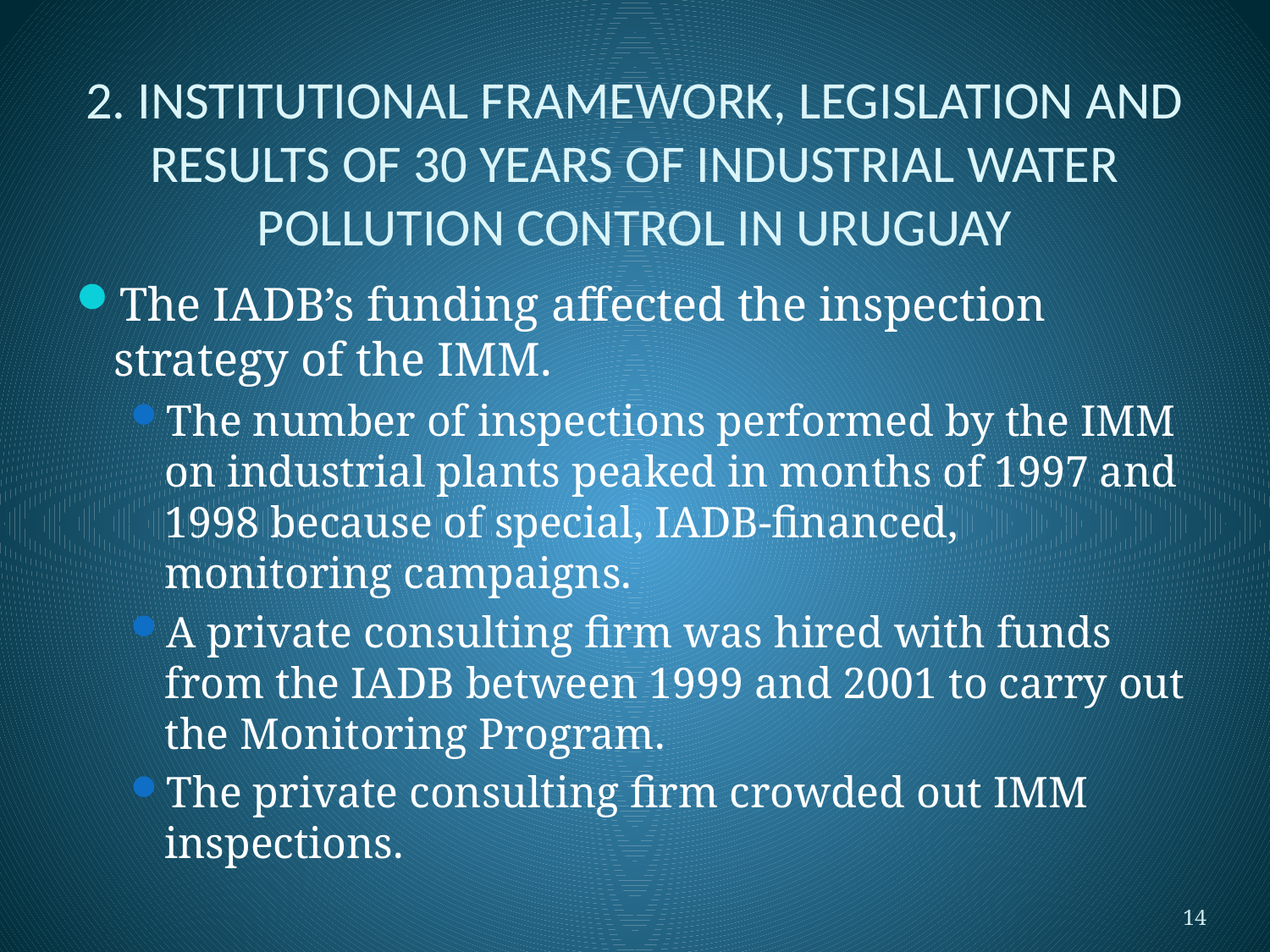

# 2. INSTITUTIONAL FRAMEWORK, LEGISLATION AND RESULTS OF 30 YEARS OF INDUSTRIAL WATER POLLUTION CONTROL IN URUGUAY
The IADB’s funding affected the inspection strategy of the IMM.
The number of inspections performed by the IMM on industrial plants peaked in months of 1997 and 1998 because of special, IADB-financed, monitoring campaigns.
A private consulting firm was hired with funds from the IADB between 1999 and 2001 to carry out the Monitoring Program.
The private consulting firm crowded out IMM inspections.
14